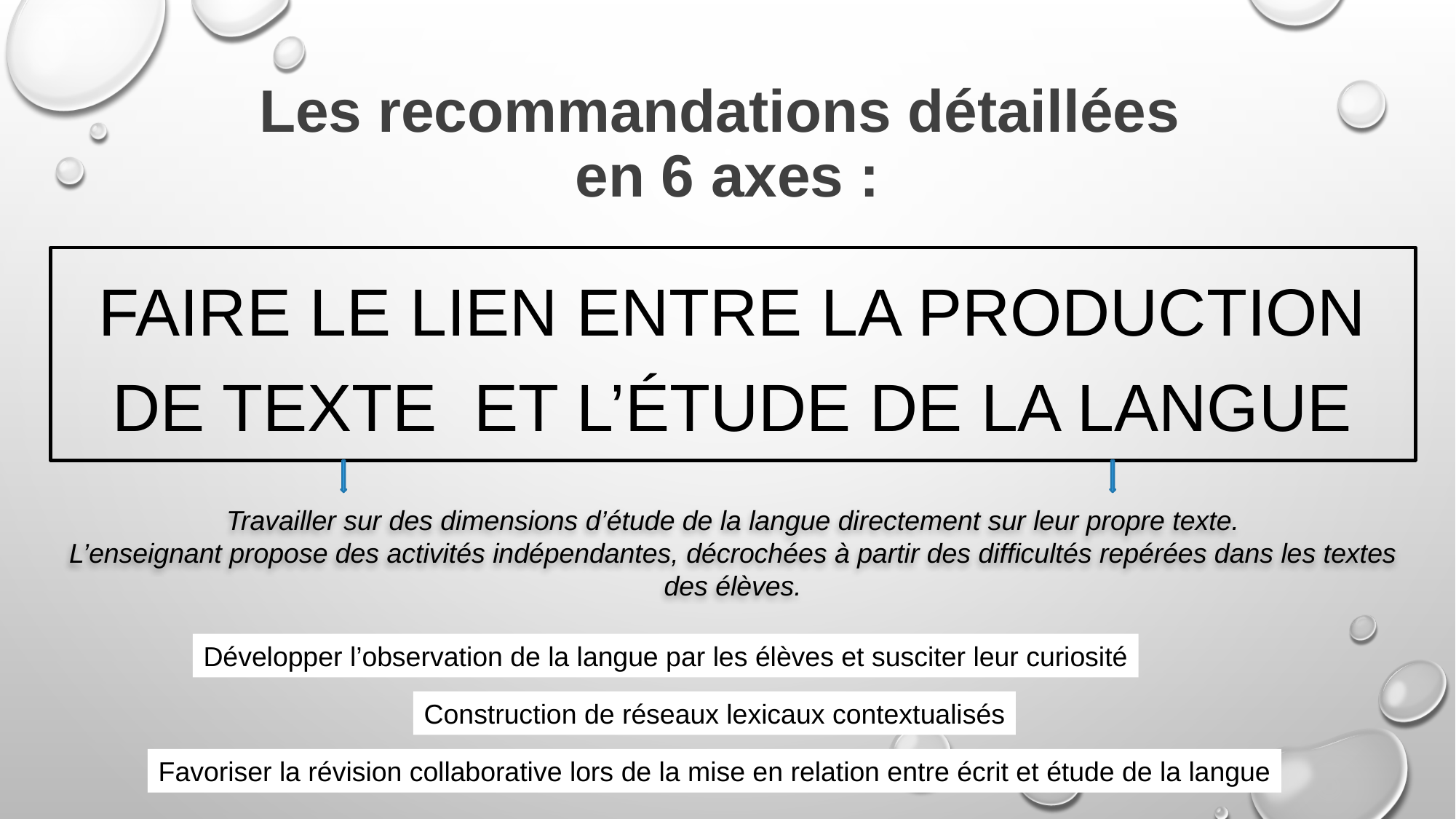

# Les recommandations détaillées en 6 axes :
Faire le lien entre la production de texte  et l’étude de la langue

Travailler sur des dimensions d’étude de la langue directement sur leur propre texte.
L’enseignant propose des activités indépendantes, décrochées à partir des difficultés repérées dans les textes des élèves.
Développer l’observation de la langue par les élèves et susciter leur curiosité
Construction de réseaux lexicaux contextualisés
Favoriser la révision collaborative lors de la mise en relation entre écrit et étude de la langue